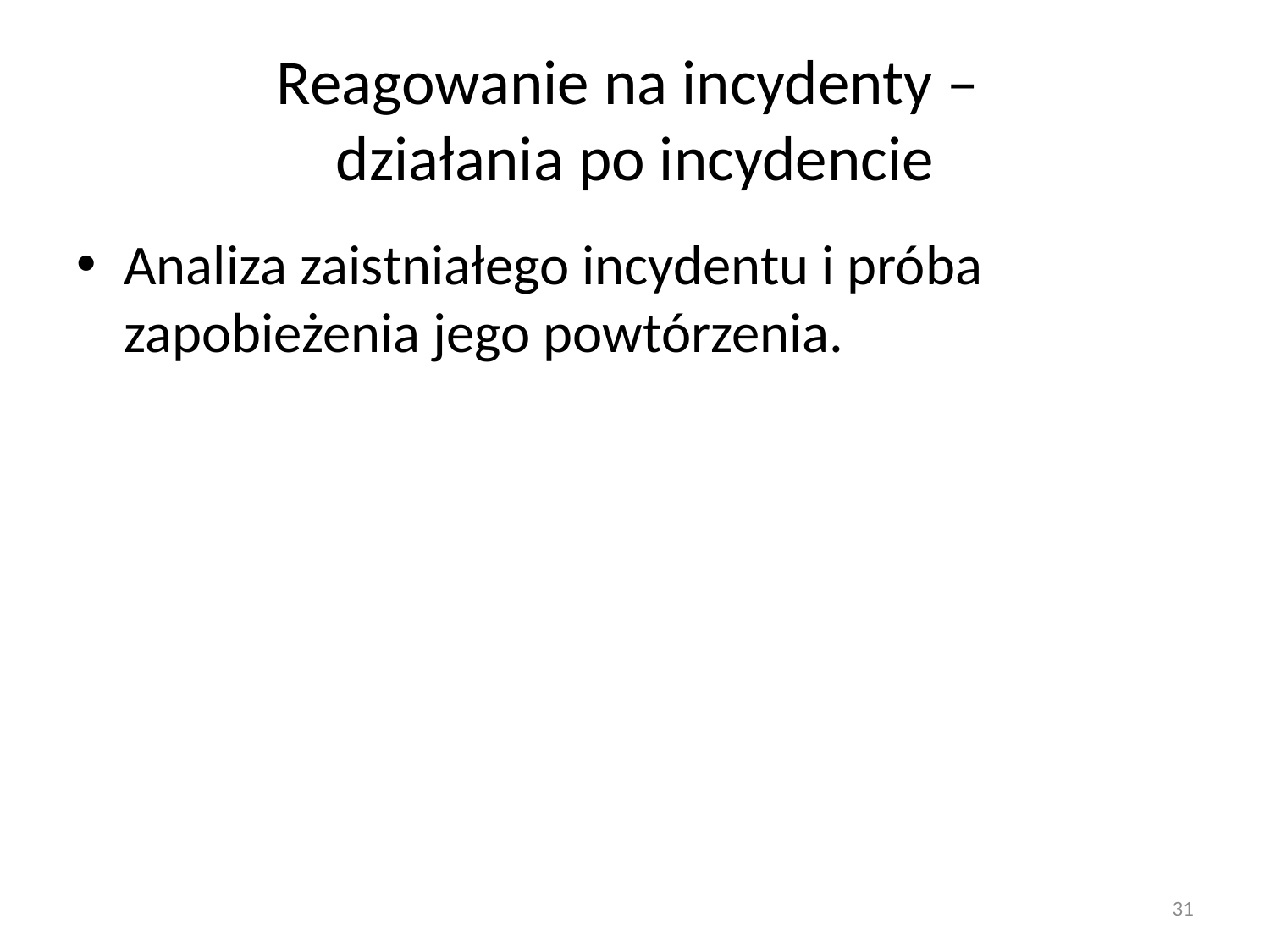

# Reagowanie na incydenty – działania po incydencie
Analiza zaistniałego incydentu i próba zapobieżenia jego powtórzenia.
31